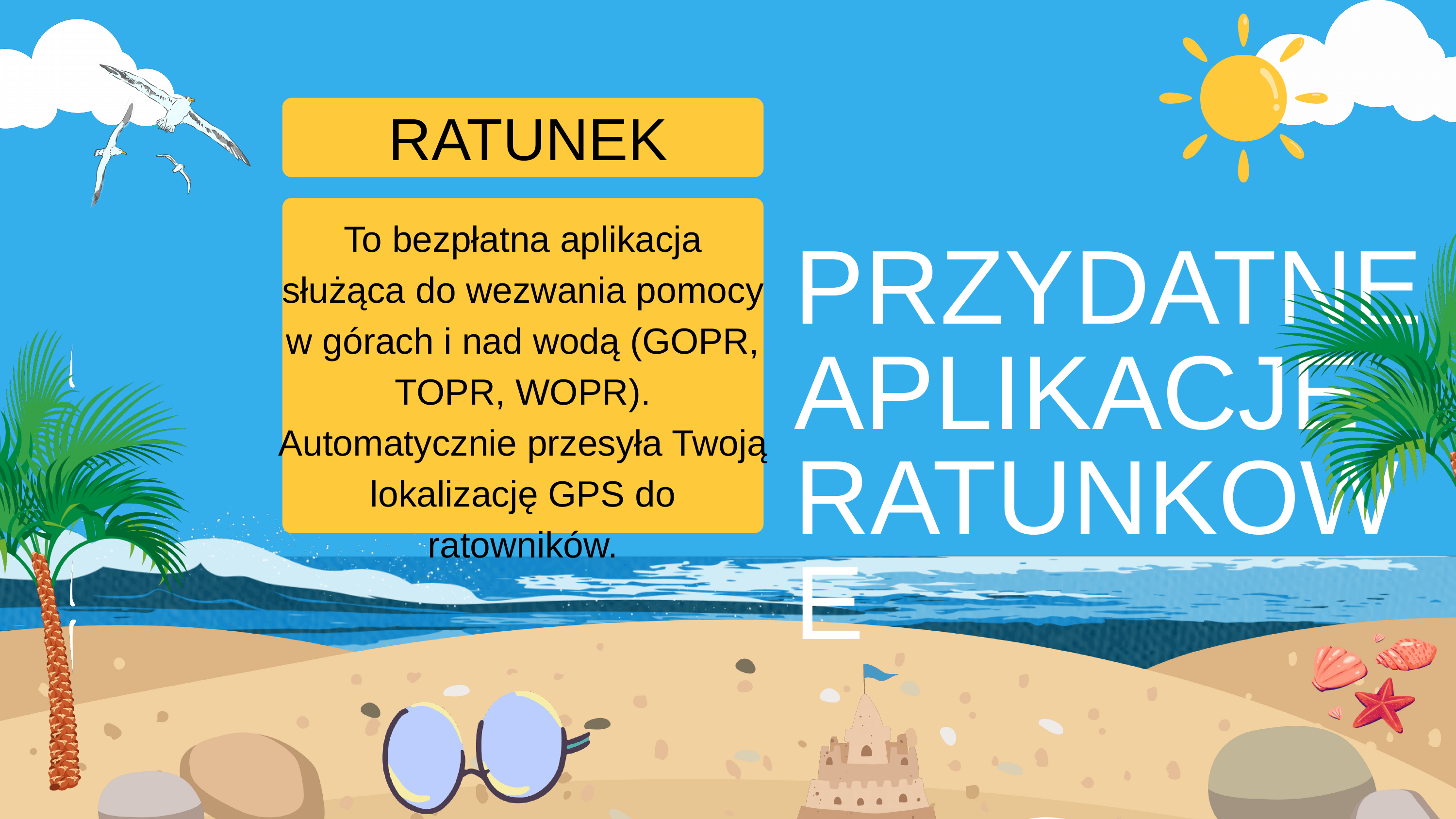

RATUNEK

To bezpłatna aplikacja służąca do wezwania pomocy w górach i nad wodą (GOPR, TOPR, WOPR). Automatycznie przesyła Twoją lokalizację GPS do ratowników.

PRZYDATNE
APLIKACJE
RATUNKOWE